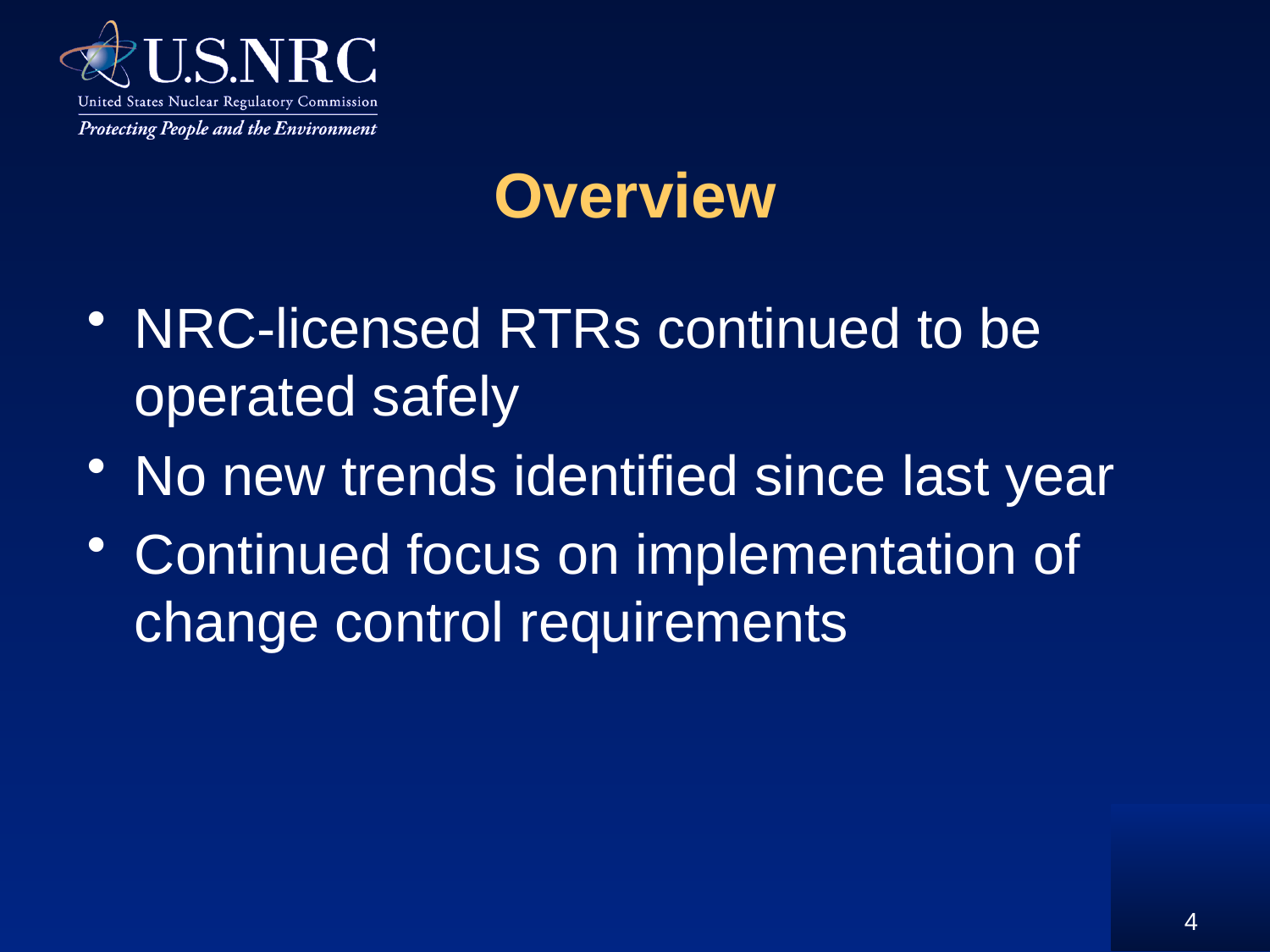

# Overview
NRC-licensed RTRs continued to be operated safely
No new trends identified since last year
Continued focus on implementation of change control requirements
4